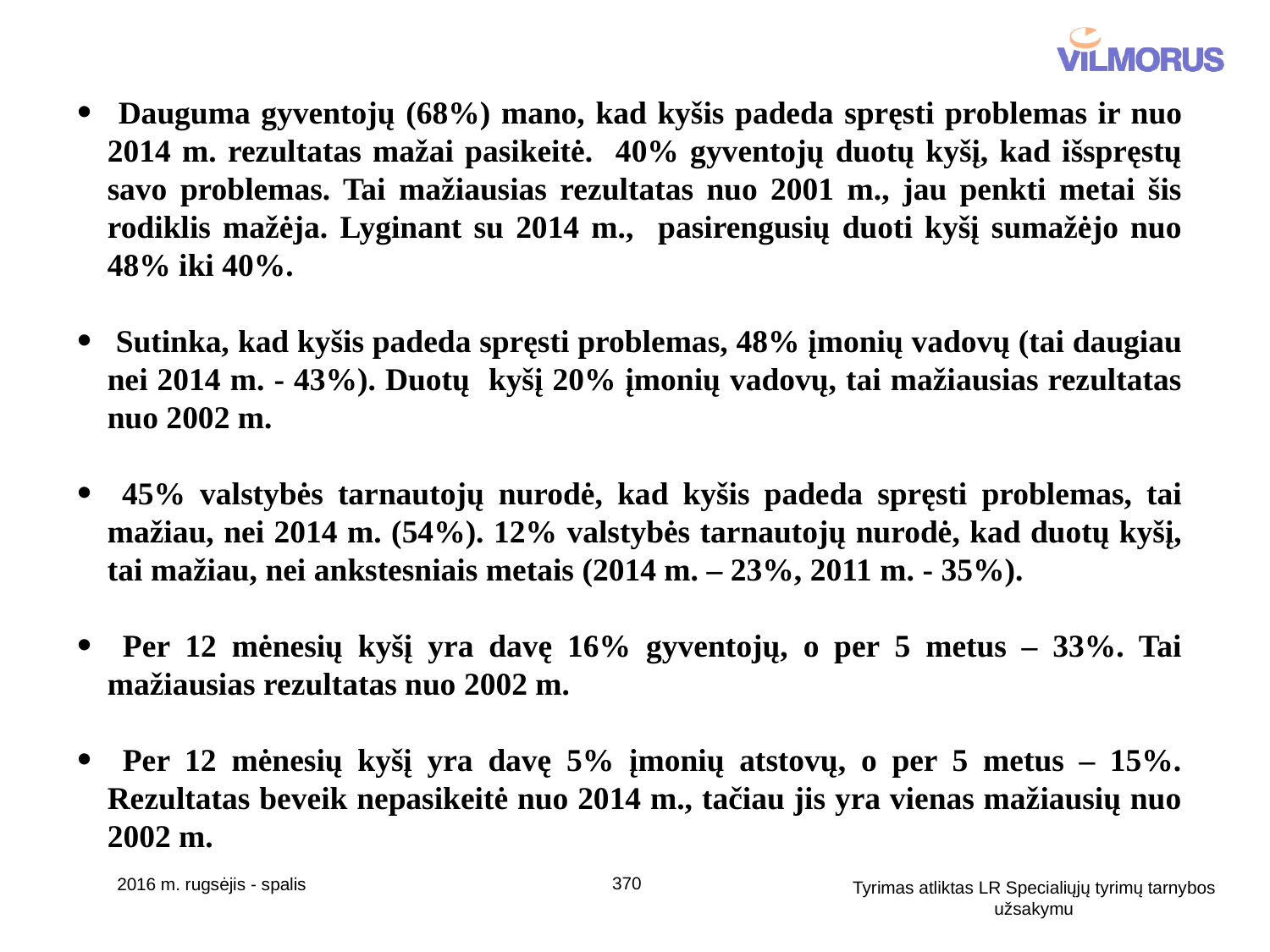

Dauguma gyventojų (68%) mano, kad kyšis padeda spręsti problemas ir nuo 2014 m. rezultatas mažai pasikeitė.  40% gyventojų duotų kyšį, kad išspręstų savo problemas. Tai mažiausias rezultatas nuo 2001 m., jau penkti metai šis rodiklis mažėja. Lyginant su 2014 m.,  pasirengusių duoti kyšį sumažėjo nuo 48% iki 40%.

 Sutinka, kad kyšis padeda spręsti problemas, 48% įmonių vadovų (tai daugiau nei 2014 m. - 43%). Duotų  kyšį 20% įmonių vadovų, tai mažiausias rezultatas nuo 2002 m.

 45% valstybės tarnautojų nurodė, kad kyšis padeda spręsti problemas, tai mažiau, nei 2014 m. (54%). 12% valstybės tarnautojų nurodė, kad duotų kyšį, tai mažiau, nei ankstesniais metais (2014 m. – 23%, 2011 m. - 35%).

 Per 12 mėnesių kyšį yra davę 16% gyventojų, o per 5 metus – 33%. Tai mažiausias rezultatas nuo 2002 m.

 Per 12 mėnesių kyšį yra davę 5% įmonių atstovų, o per 5 metus – 15%. Rezultatas beveik nepasikeitė nuo 2014 m., tačiau jis yra vienas mažiausių nuo 2002 m.
370
2016 m. rugsėjis - spalis
Tyrimas atliktas LR Specialiųjų tyrimų tarnybos užsakymu